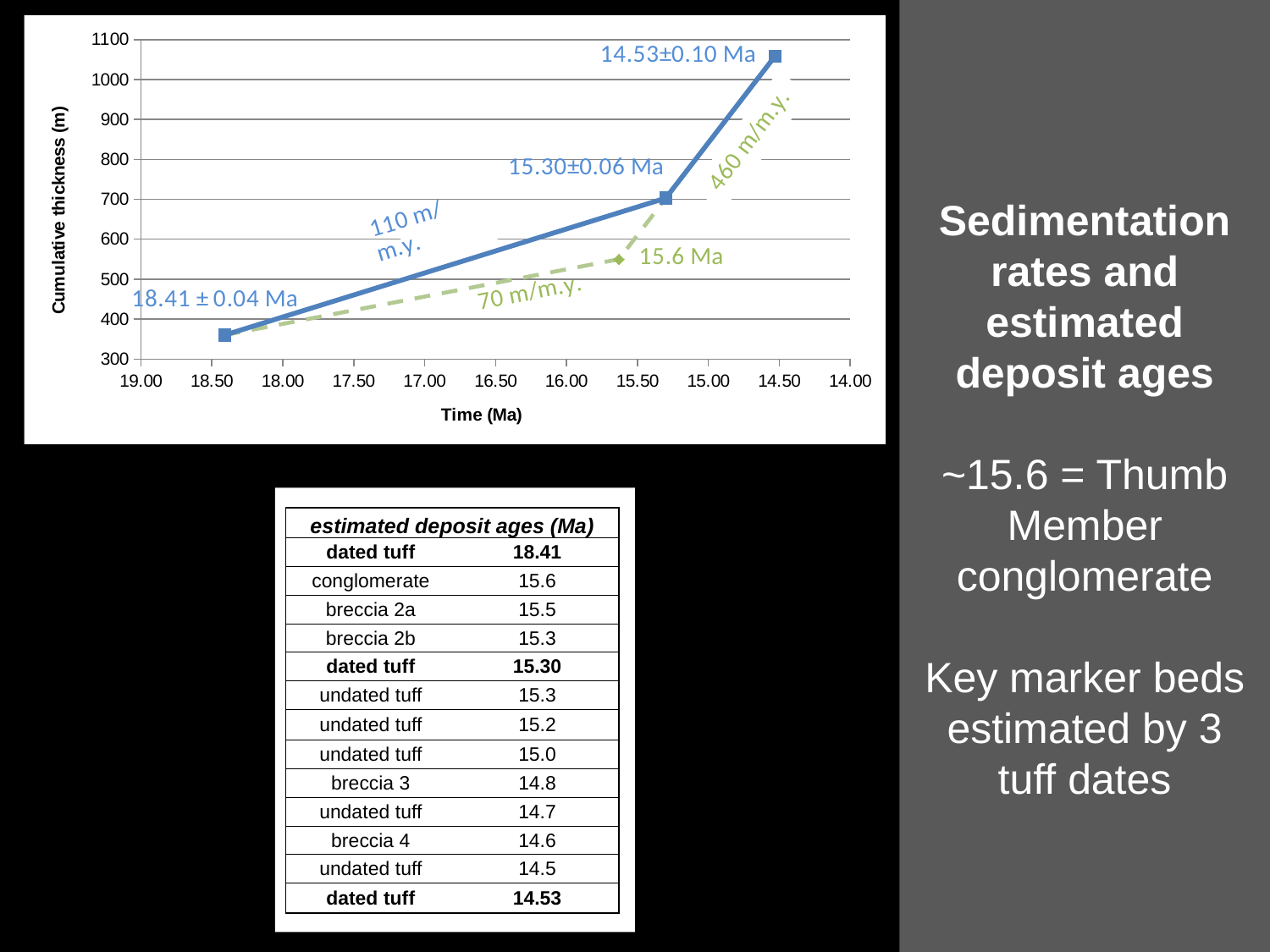

### Chart

| Category |  |  |
|---|---|---|
Sedimentation rates and estimated deposit ages

~15.6 = Thumb Member conglomerate

Key marker beds estimated by 3 tuff dates

| estimated deposit ages (Ma) |  |
| --- | --- |
| dated tuff | 18.41 |
| conglomerate | 15.6 |
| breccia 2a | 15.5 |
| breccia 2b | 15.3 |
| dated tuff | 15.30 |
| undated tuff | 15.3 |
| undated tuff | 15.2 |
| undated tuff | 15.0 |
| breccia 3 | 14.8 |
| undated tuff | 14.7 |
| breccia 4 | 14.6 |
| undated tuff | 14.5 |
| dated tuff | 14.53 |